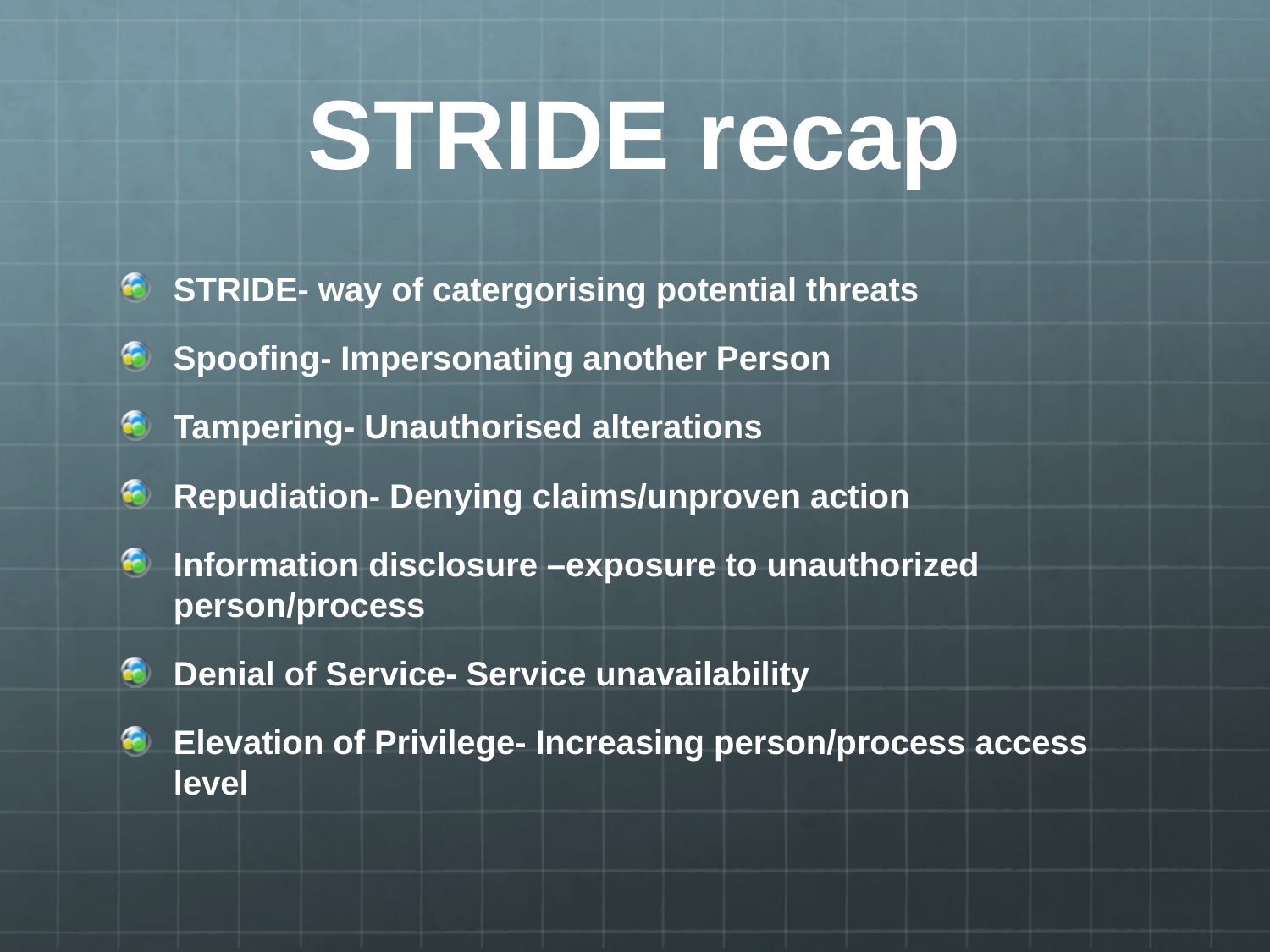

# STRIDE recap
STRIDE- way of catergorising potential threats
Spoofing- Impersonating another Person
Tampering- Unauthorised alterations
Repudiation- Denying claims/unproven action
Information disclosure –exposure to unauthorized person/process
Denial of Service- Service unavailability
Elevation of Privilege- Increasing person/process access level